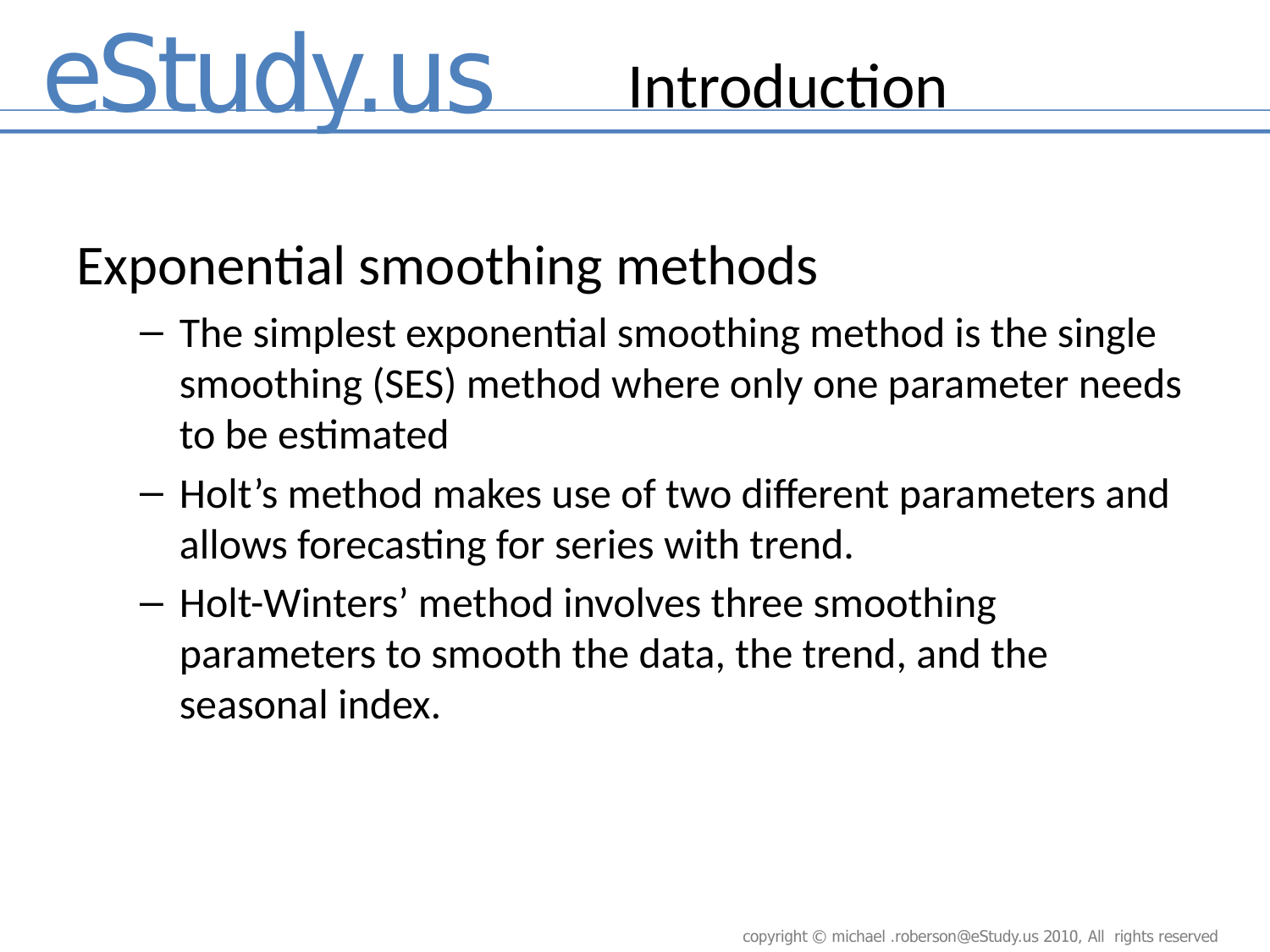

Introduction
Exponential smoothing methods
The simplest exponential smoothing method is the single smoothing (SES) method where only one parameter needs to be estimated
Holt’s method makes use of two different parameters and allows forecasting for series with trend.
Holt-Winters’ method involves three smoothing parameters to smooth the data, the trend, and the seasonal index.